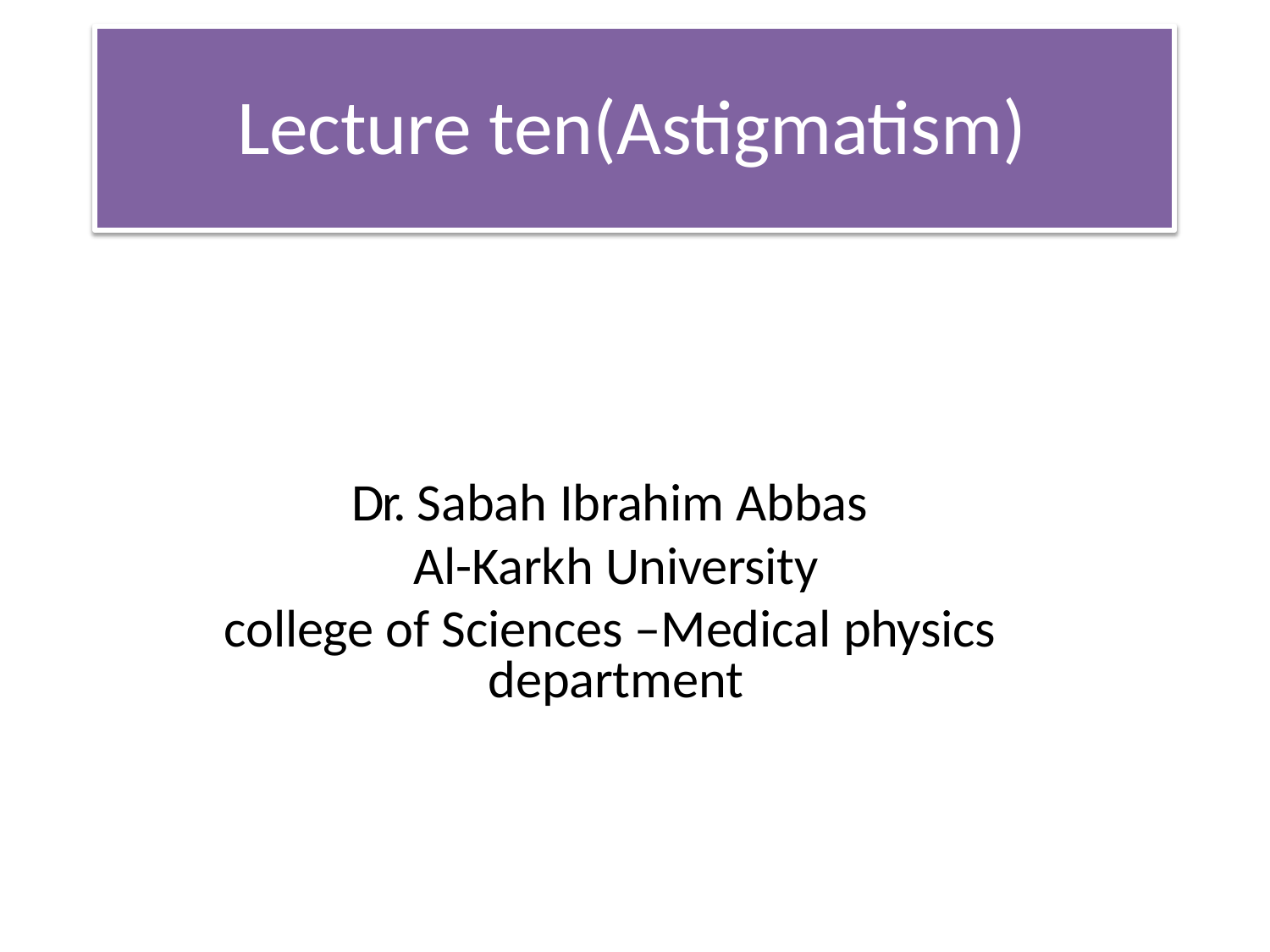

# Lecture ten(Astigmatism)
Dr. Sabah Ibrahim Abbas  Al-Karkh University
college of Sciences –Medical physics  department